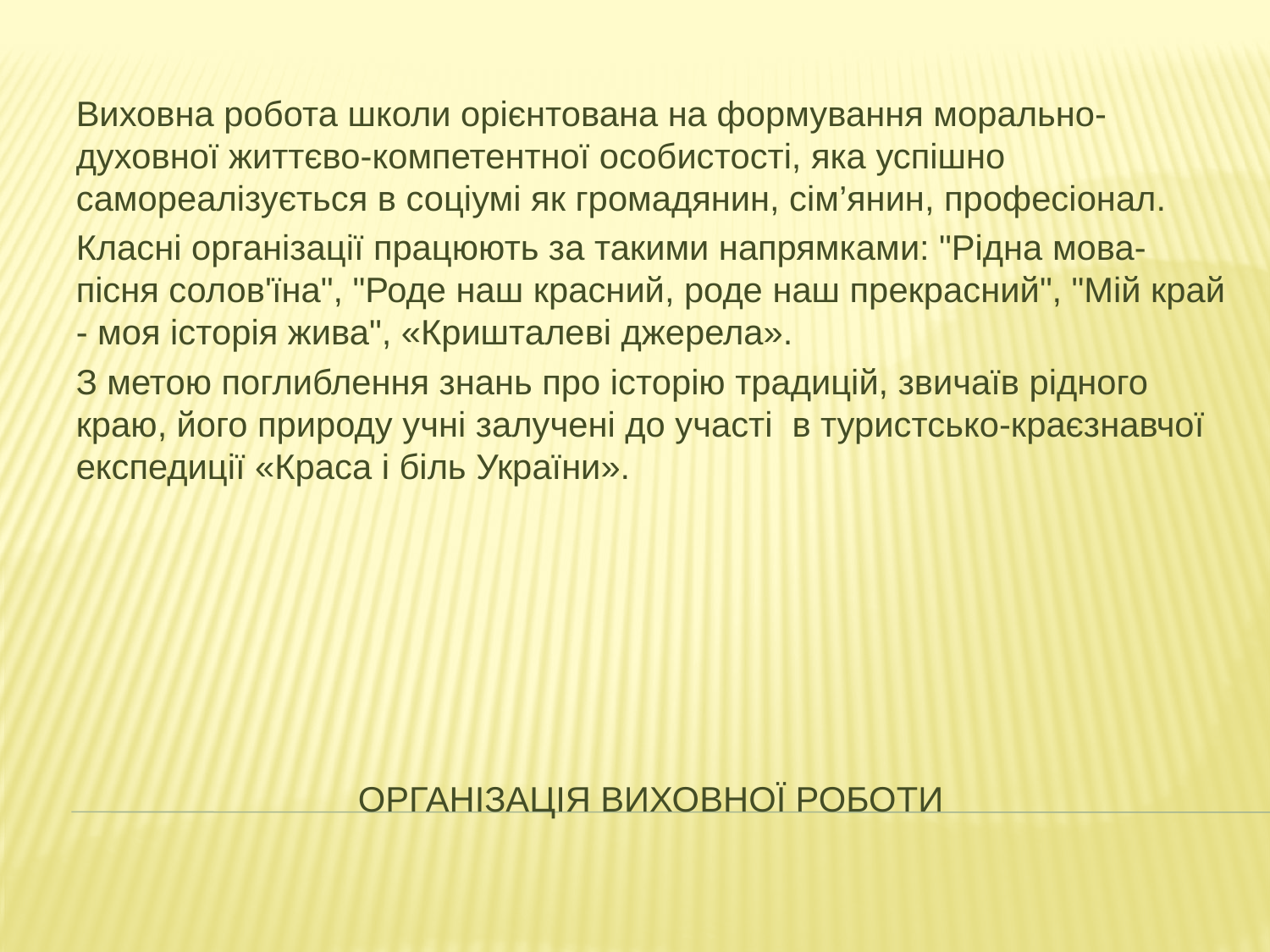

Виховна робота школи орієнтована на формування морально-духовної життєво-компетентної особистості, яка успішно самореалізується в соціумі як громадянин, сім’янин, професіонал.
Класні організації працюють за такими напрямками: "Рідна мова-пісня солов'їна", "Роде наш красний, роде наш прекрасний", "Мій край - моя історія жива", «Кришталеві джерела».
З метою поглиблення знань про історію традицій, звичаїв рідного краю, його природу учні залучені до участі  в туристсько-краєзнавчої експедиції «Краса і біль України».

# Організація виховної роботи